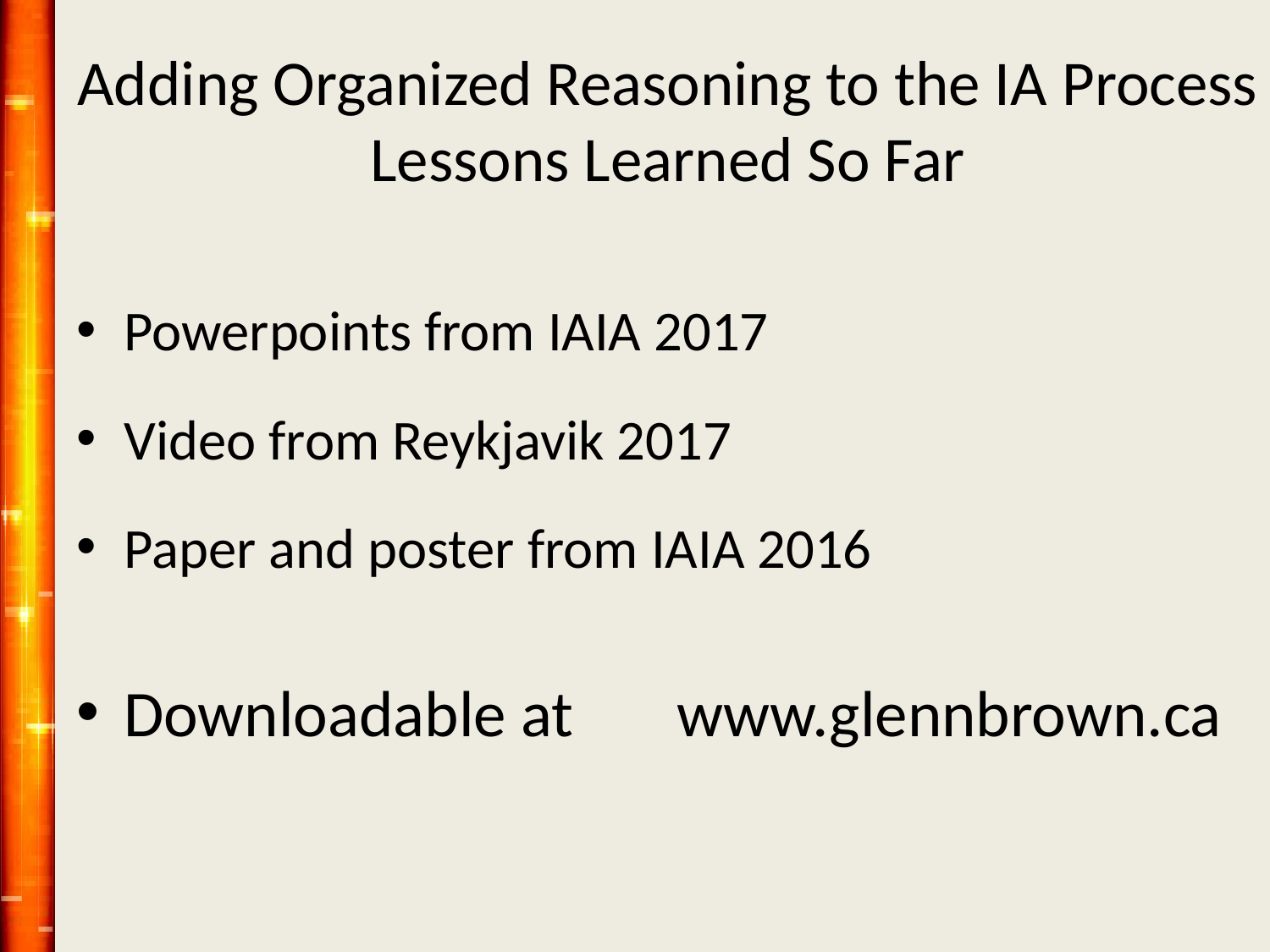

# Adding Organized Reasoning to the IA Process Lessons Learned So Far
Powerpoints from IAIA 2017

Video from Reykjavik 2017

Paper and poster from IAIA 2016

Downloadable at       www.glennbrown.ca